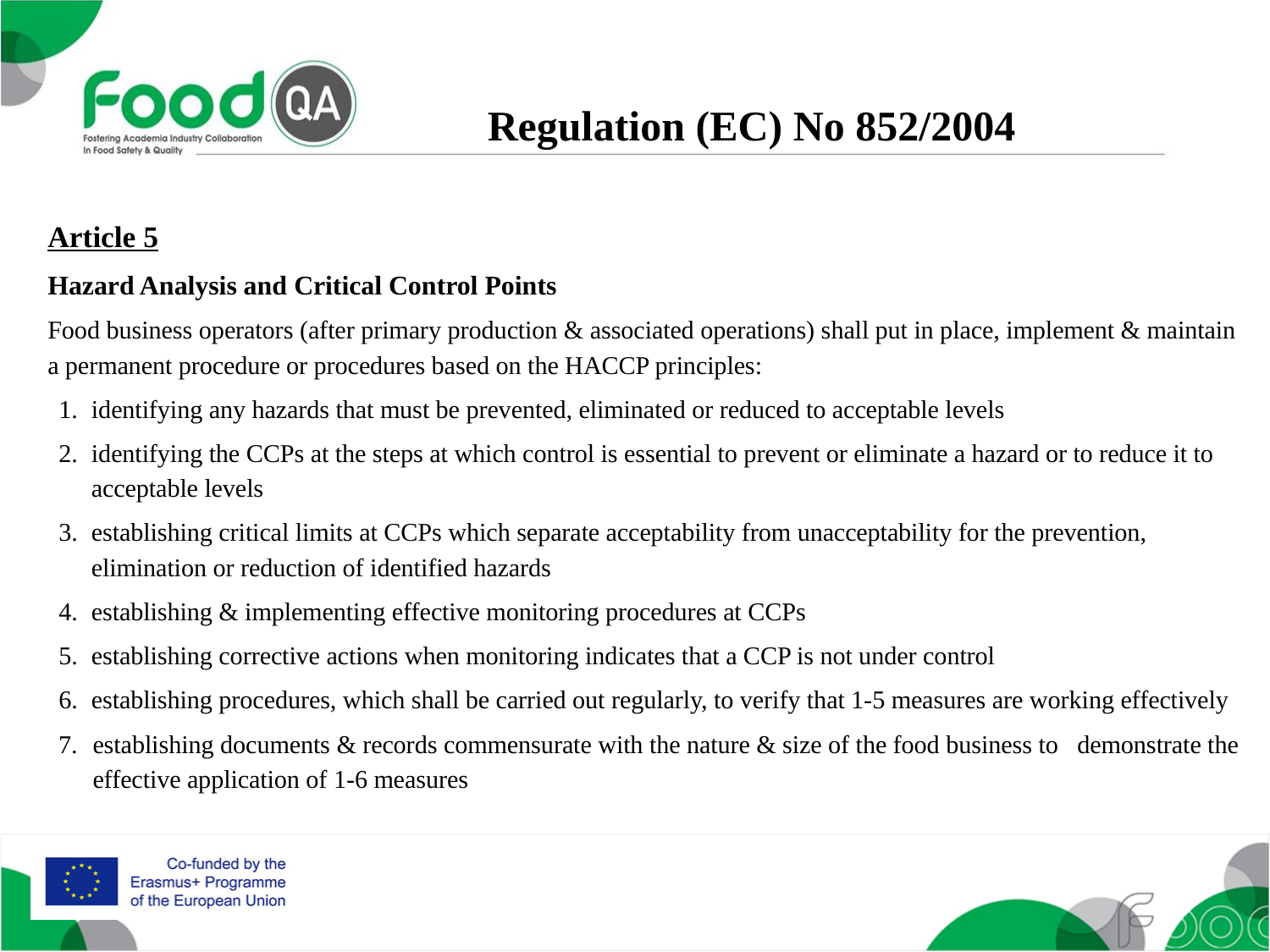

Regulation (EC) No 852/2004
Article 5
Hazard Analysis and Critical Control Points
Food business operators (after primary production & associated operations) shall put in place, implement & maintain a permanent procedure or procedures based on the HACCP principles:
identifying any hazards that must be prevented, eliminated or reduced to acceptable levels
identifying the CCPs at the steps at which control is essential to prevent or eliminate a hazard or to reduce it to acceptable levels
establishing critical limits at CCPs which separate acceptability from unacceptability for the prevention, elimination or reduction of identified hazards
establishing & implementing effective monitoring procedures at CCPs
establishing corrective actions when monitoring indicates that a CCP is not under control
establishing procedures, which shall be carried out regularly, to verify that 1-5 measures are working effectively
establishing documents & records commensurate with the nature & size of the food business to   demonstrate the effective application of 1-6 measures